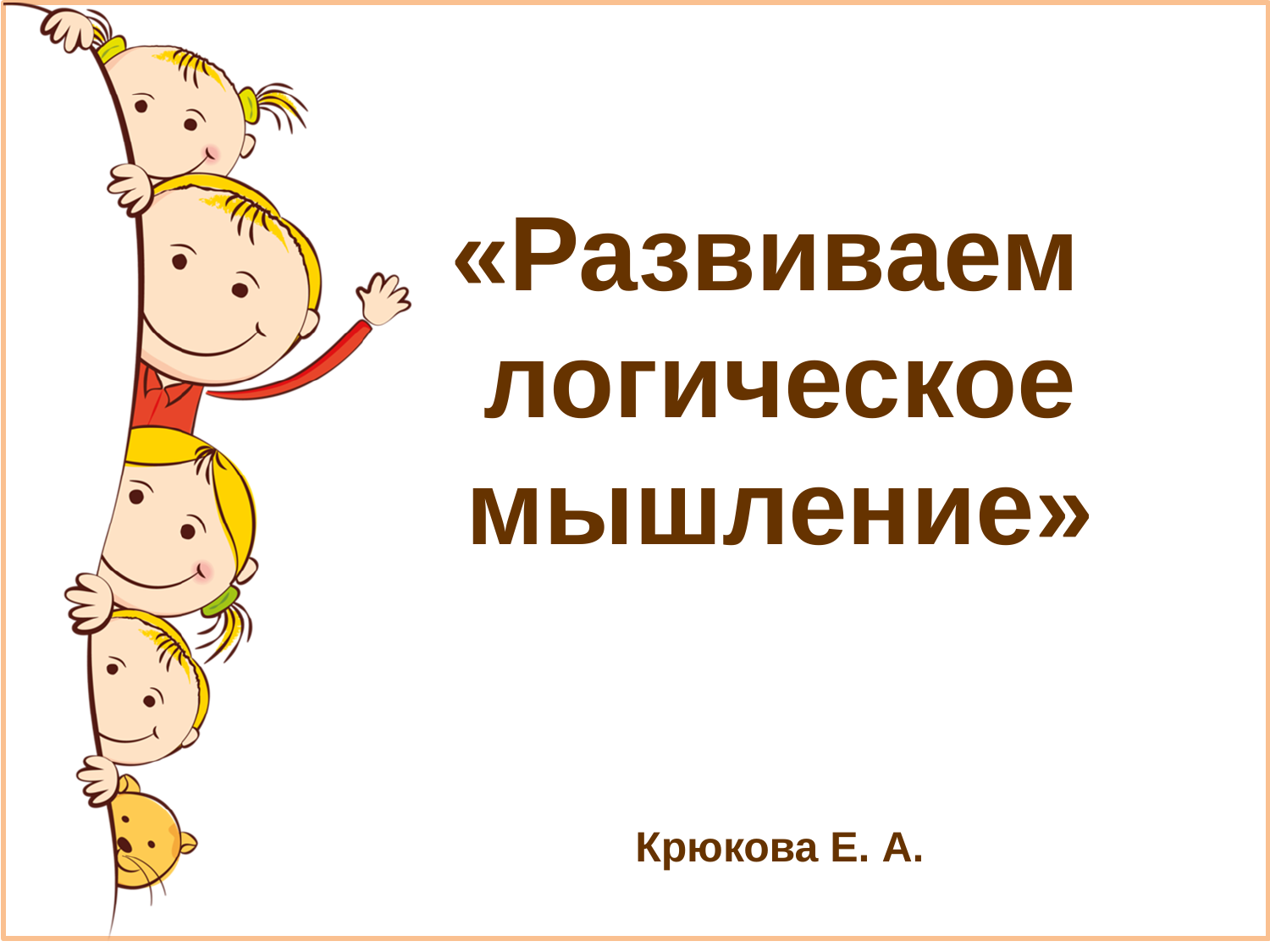

# «Развиваем логическое мышление» Крюкова Е. А.